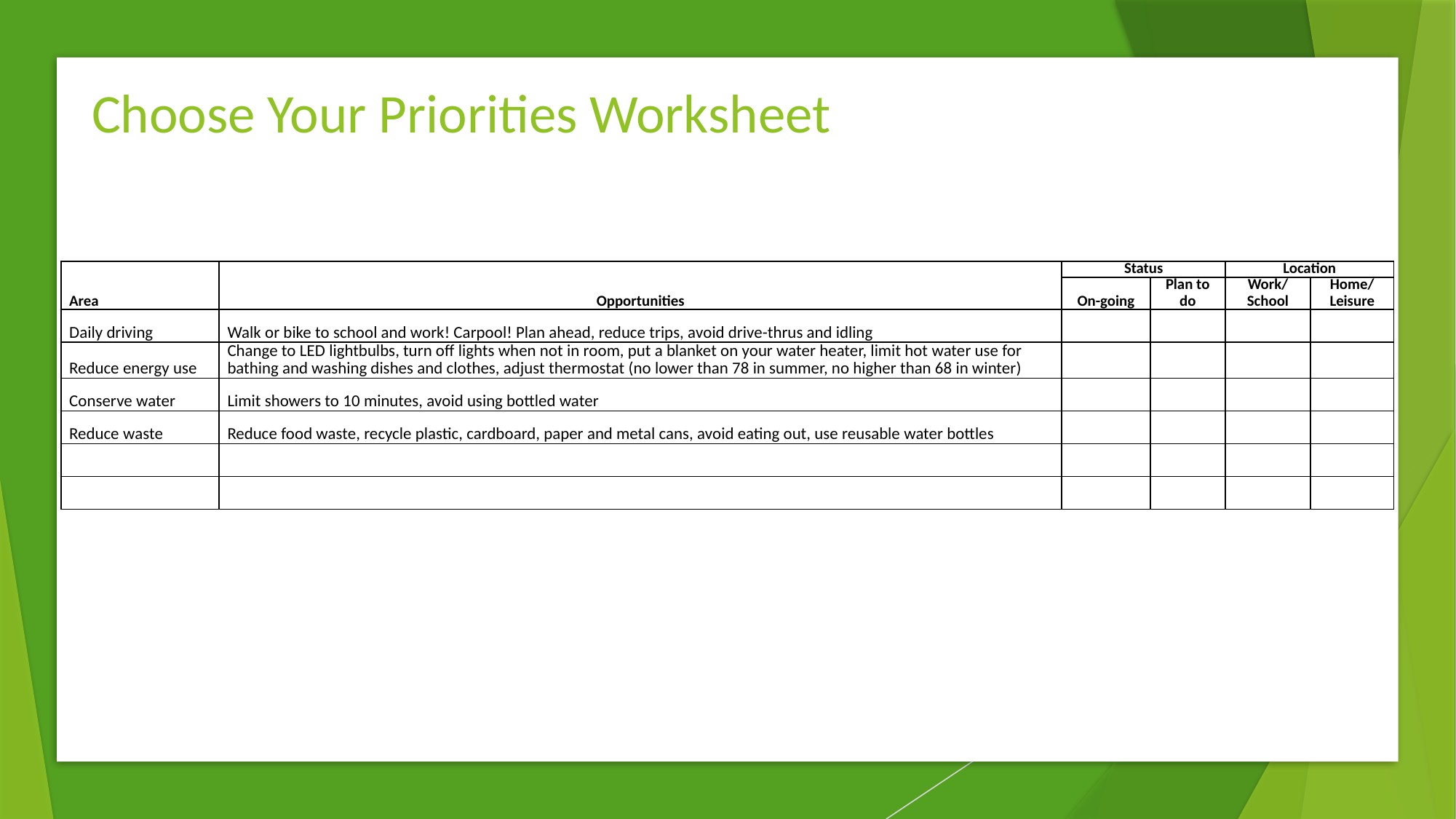

Choose Your Priorities Worksheet

| Area | Opportunities | Status |  | Location |  |
| --- | --- | --- | --- | --- | --- |
|  |  | On-going | Plan to do | Work/ School | Home/ Leisure |
| Daily driving | Walk or bike to school and work! Carpool! Plan ahead, reduce trips, avoid drive-thrus and idling |  |  |  |  |
| Reduce energy use | Change to LED lightbulbs, turn off lights when not in room, put a blanket on your water heater, limit hot water use for bathing and washing dishes and clothes, adjust thermostat (no lower than 78 in summer, no higher than 68 in winter) |  |  |  |  |
| Conserve water | Limit showers to 10 minutes, avoid using bottled water |  |  |  |  |
| Reduce waste | Reduce food waste, recycle plastic, cardboard, paper and metal cans, avoid eating out, use reusable water bottles |  |  |  |  |
|  |  |  |  |  |  |
|  |  |  |  |  |  |
31